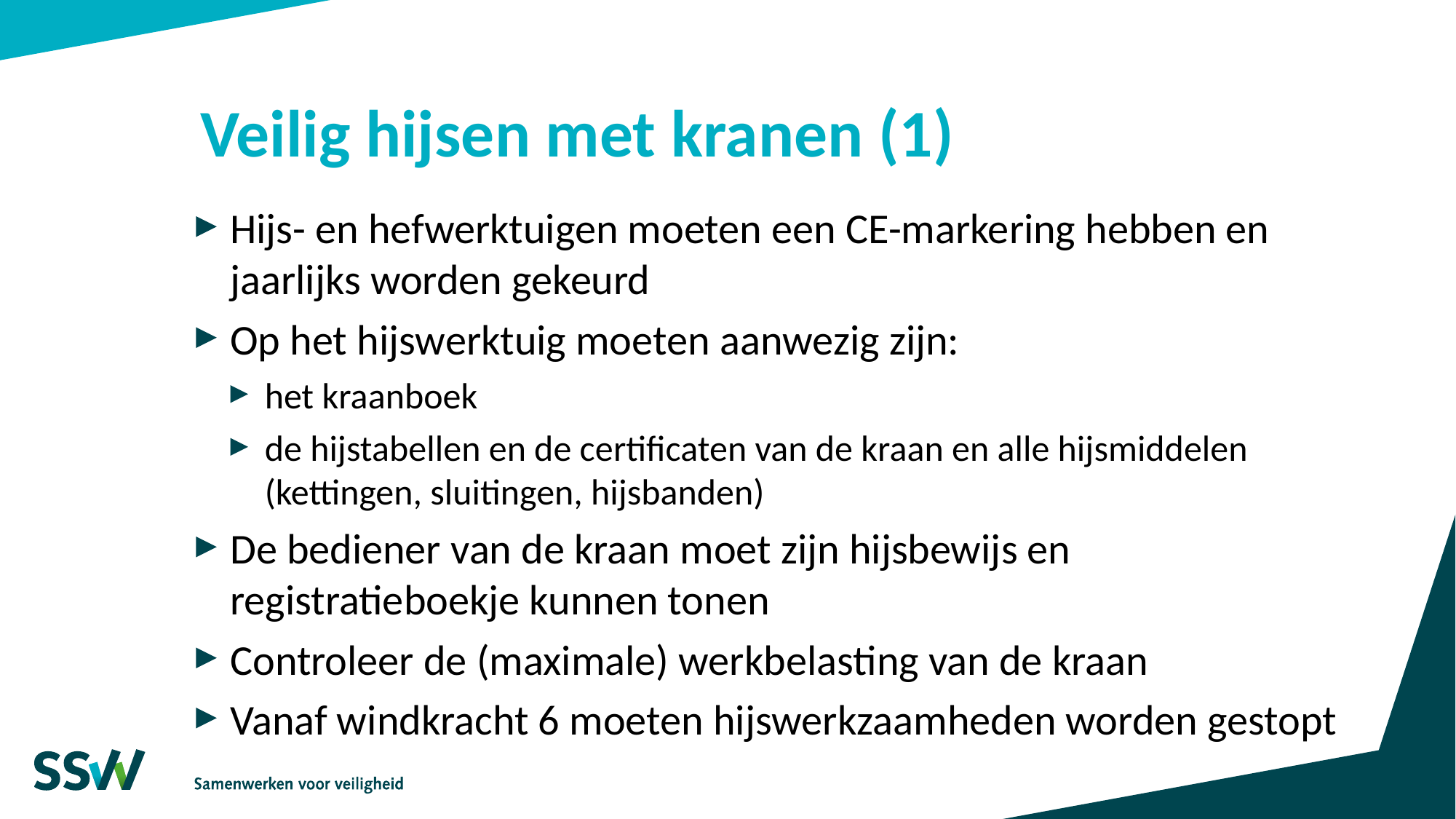

# Veilig hijsen met kranen (1)
Hijs- en hefwerktuigen moeten een CE-markering hebben en jaarlijks worden gekeurd
Op het hijswerktuig moeten aanwezig zijn:
het kraanboek
de hijstabellen en de certificaten van de kraan en alle hijsmiddelen (kettingen, sluitingen, hijsbanden)
De bediener van de kraan moet zijn hijsbewijs en registratieboekje kunnen tonen
Controleer de (maximale) werkbelasting van de kraan
Vanaf windkracht 6 moeten hijswerkzaamheden worden gestopt
10